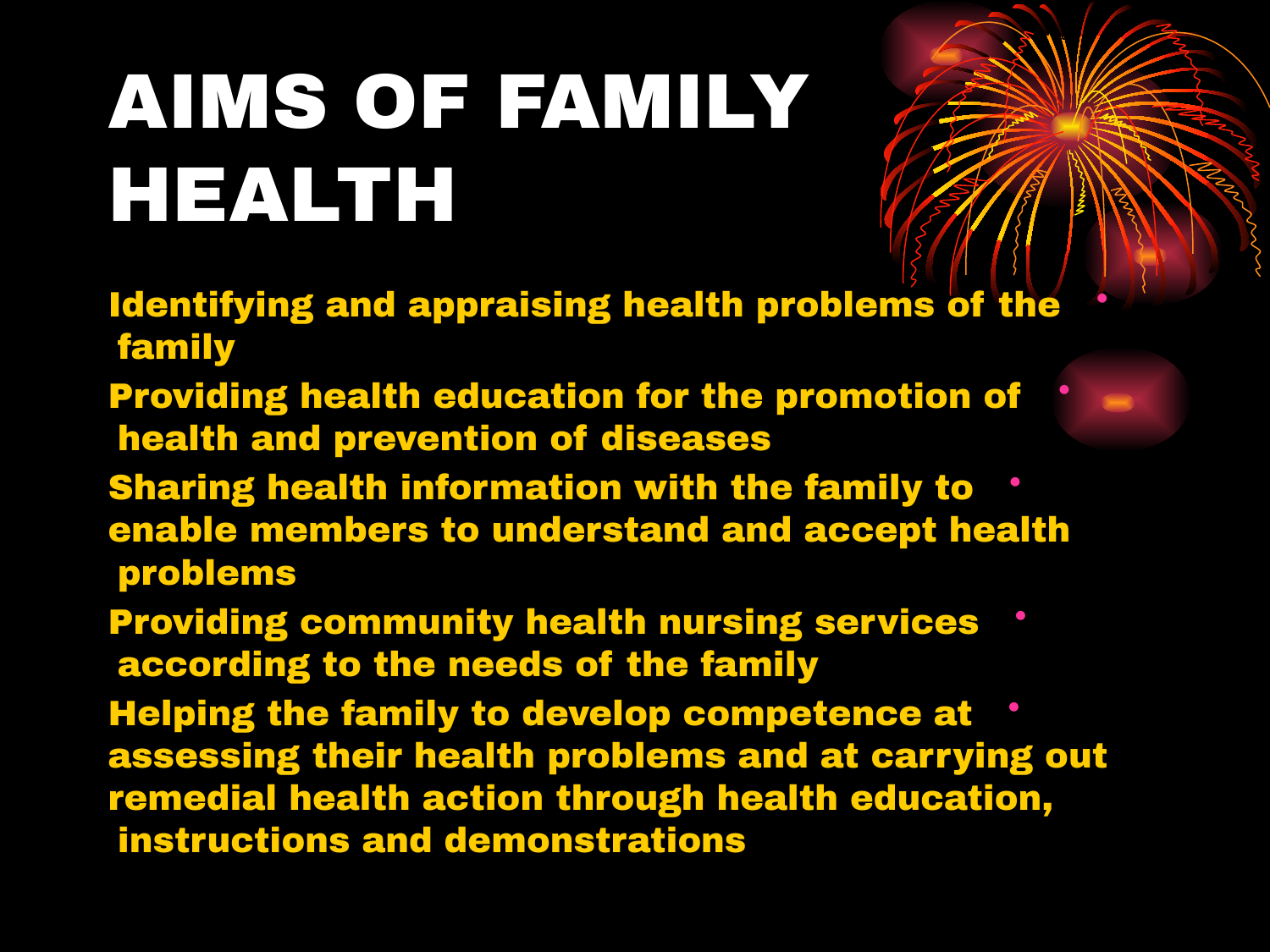

# AIMS OF FAMILY HEALTH
Identifying and appraising health problems of the family
Providing health education for the promotion of health and prevention of diseases
Sharing health information with the family to enable members to understand and accept health problems
Providing community health nursing services according to the needs of the family
Helping the family to develop competence at assessing their health problems and at carrying out remedial health action through health education, instructions and demonstrations